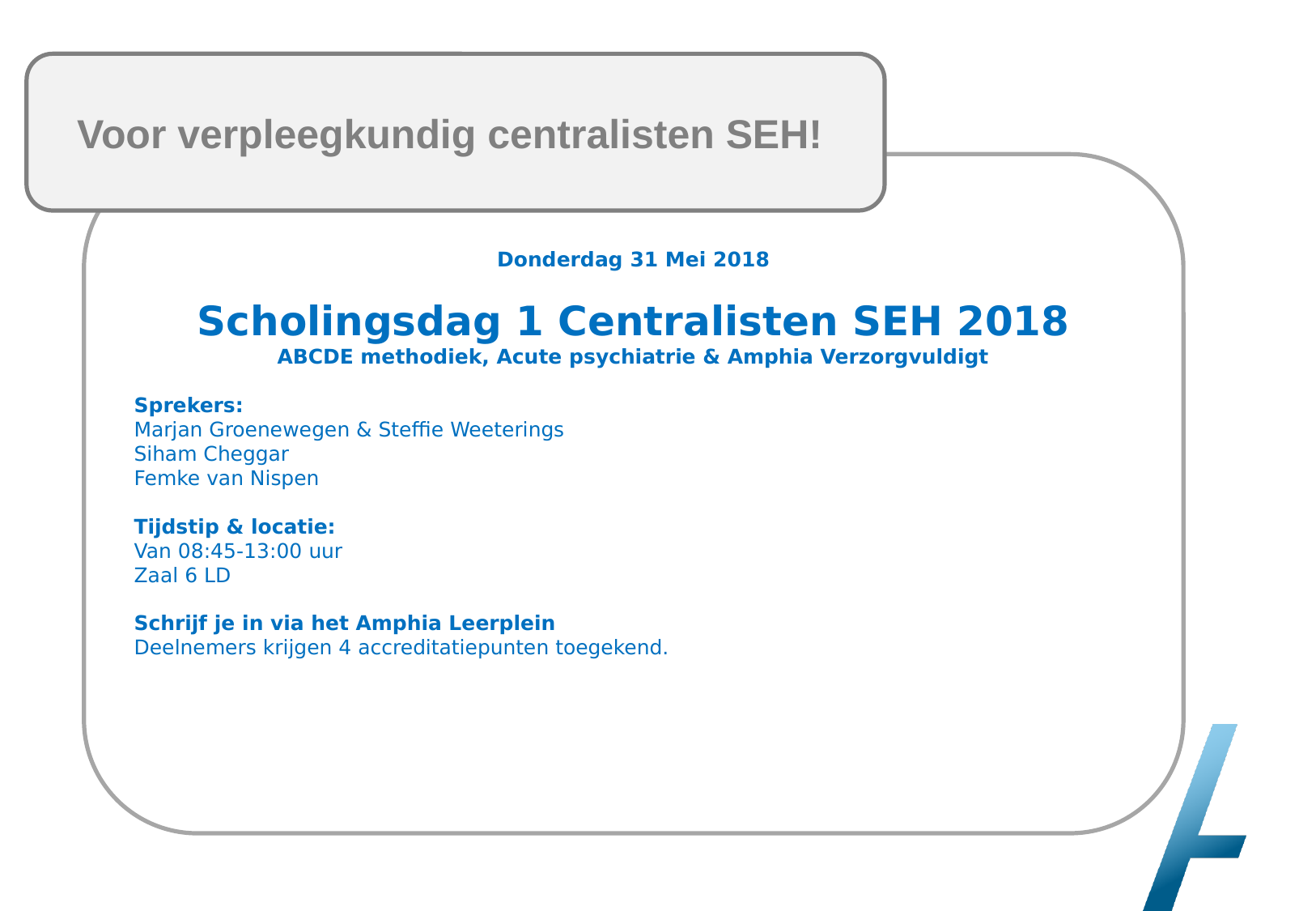

Voor verpleegkundig centralisten SEH!

Donderdag 31 Mei 2018

Scholingsdag 1 Centralisten SEH 2018
ABCDE methodiek, Acute psychiatrie & Amphia Verzorgvuldigt

Sprekers:
Marjan Groenewegen & Steffie Weeterings
Siham Cheggar
Femke van Nispen
Tijdstip & locatie:
Van 08:45-13:00 uur
Zaal 6 LD

Schrijf je in via het Amphia Leerplein
Deelnemers krijgen 4 accreditatiepunten toegekend.